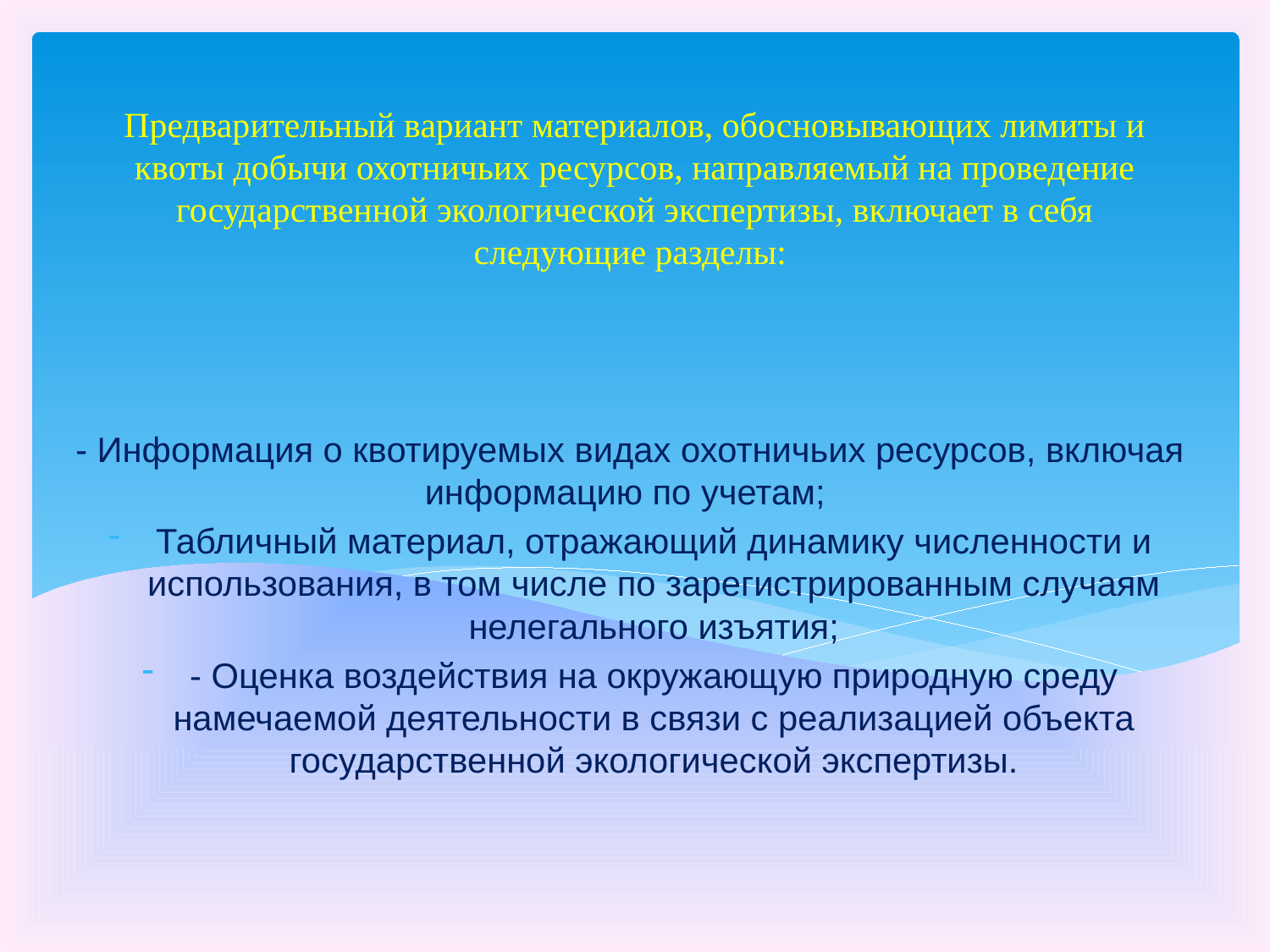

# Предварительный вариант материалов, обосновывающих лимиты и квоты добычи охотничьих ресурсов, направляемый на проведение государственной экологической экспертизы, включает в себя следующие разделы:
- Информация о квотируемых видах охотничьих ресурсов, включая информацию по учетам;
Табличный материал, отражающий динамику численности и использования, в том числе по зарегистрированным случаям нелегального изъятия;
- Оценка воздействия на окружающую природную среду намечаемой деятельности в связи с реализацией объекта государственной экологической экспертизы.